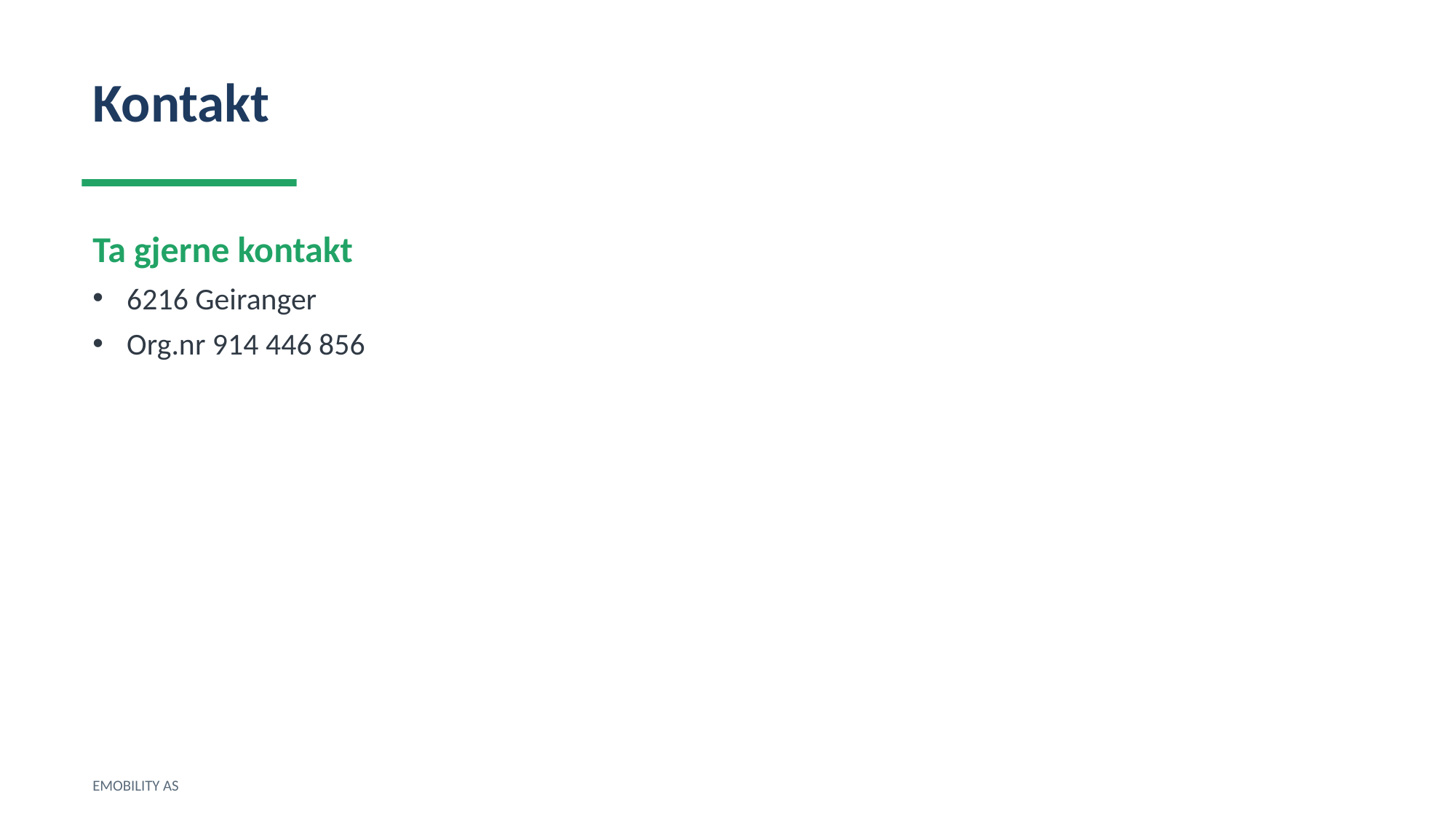

Kontakt

Ta gjerne kontakt
6216 Geiranger
Org.nr 914 446 856
EMOBILITY AS